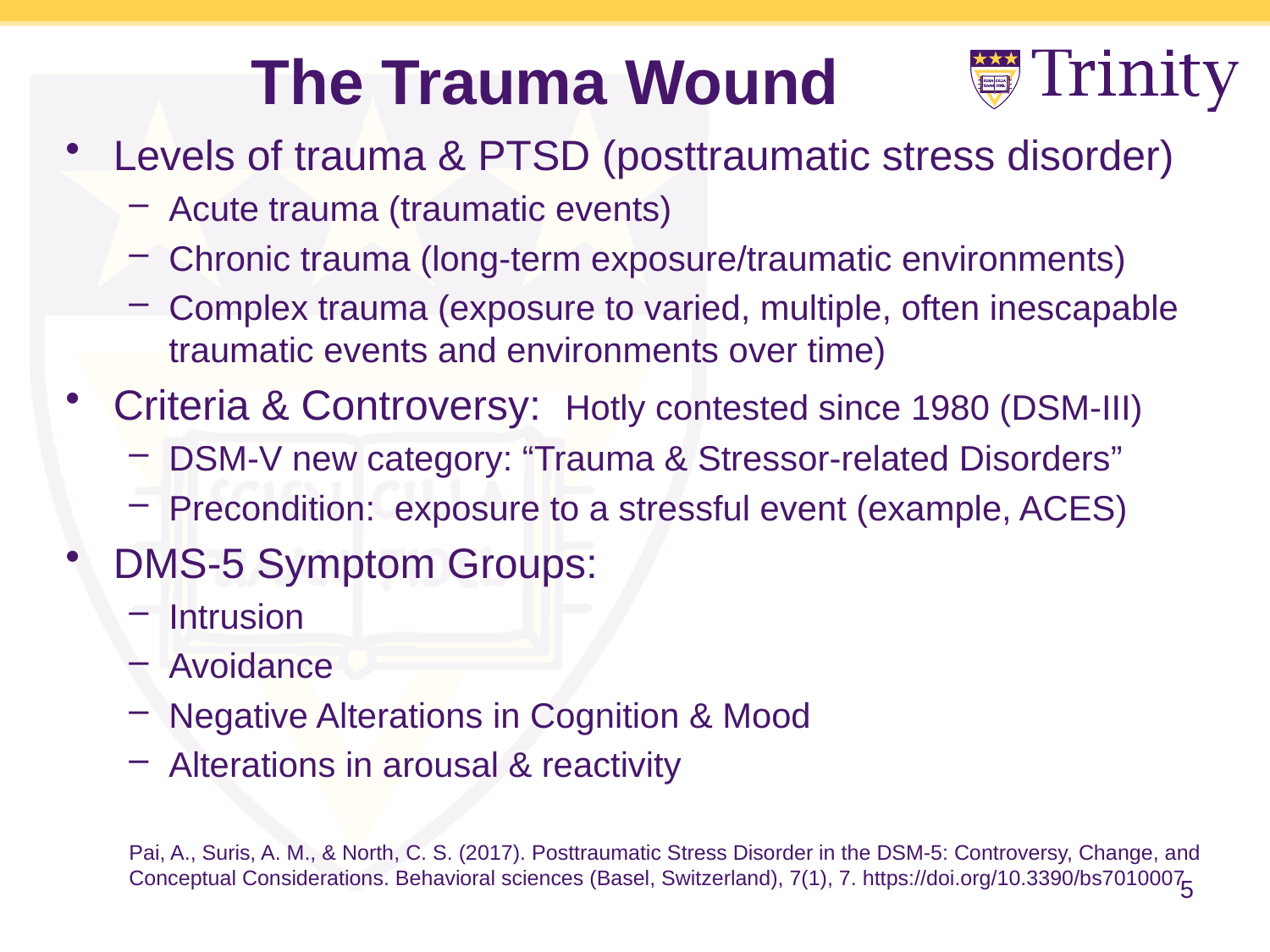

# The Trauma Wound
Levels of trauma & PTSD (posttraumatic stress disorder)
Acute trauma (traumatic events)
Chronic trauma (long-term exposure/traumatic environments)
Complex trauma (exposure to varied, multiple, often inescapable traumatic events and environments over time)
Criteria & Controversy:  Hotly contested since 1980 (DSM-III)
DSM-V new category: “Trauma & Stressor-related Disorders”
Precondition:  exposure to a stressful event (example, ACES)
DMS-5 Symptom Groups:
Intrusion
Avoidance
Negative Alterations in Cognition & Mood
Alterations in arousal & reactivity

Pai, A., Suris, A. M., & North, C. S. (2017). Posttraumatic Stress Disorder in the DSM-5: Controversy, Change, and Conceptual Considerations. Behavioral sciences (Basel, Switzerland), 7(1), 7. https://doi.org/10.3390/bs7010007
5